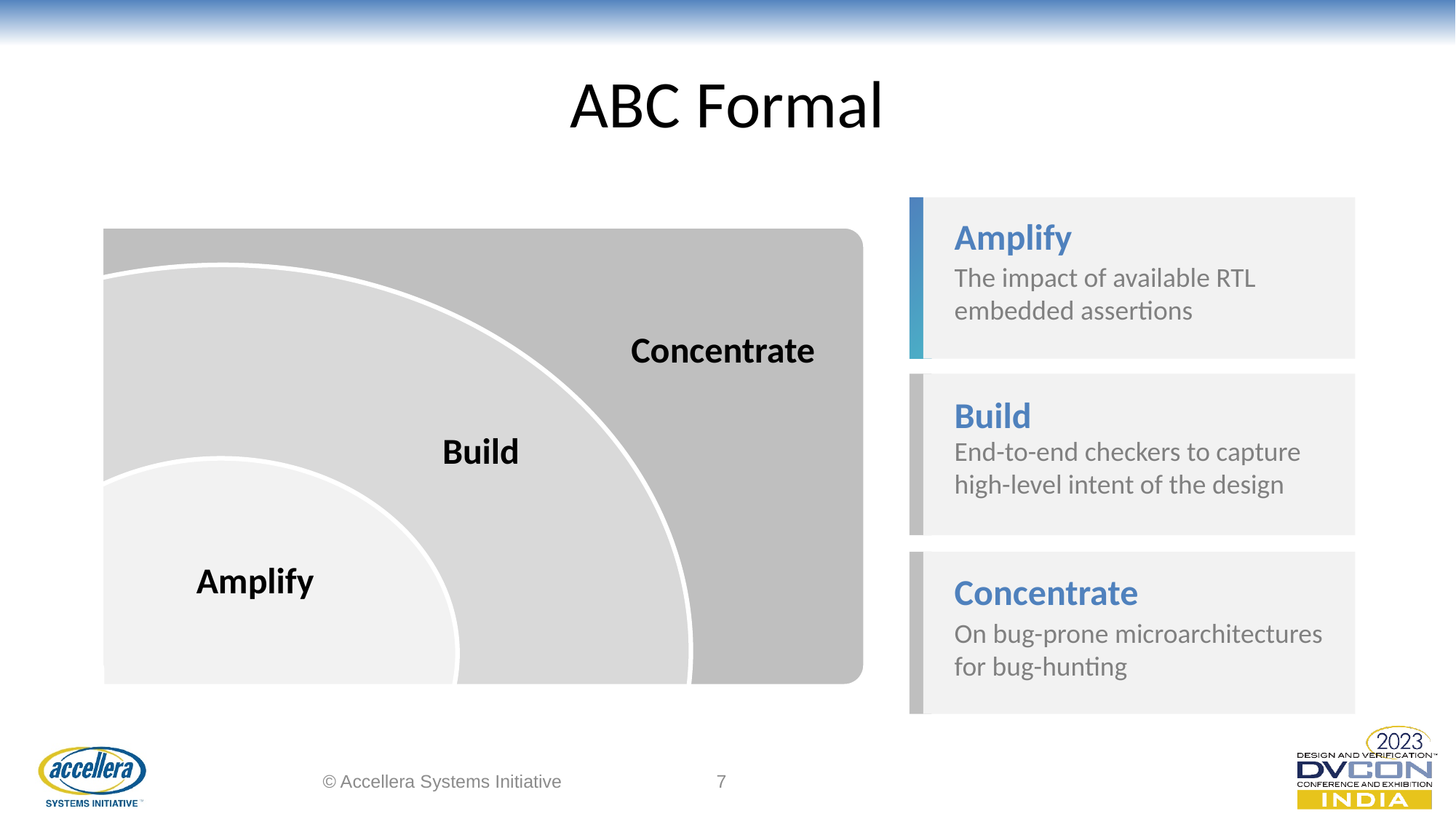

# ABC Formal

Amplify
The impact of available RTL embedded assertions

Concentrate

Build
End-to-end checkers to capture high-level intent of the design
Build

Amplify
Concentrate
On bug-prone microarchitectures for bug-hunting
© Accellera Systems Initiative
7